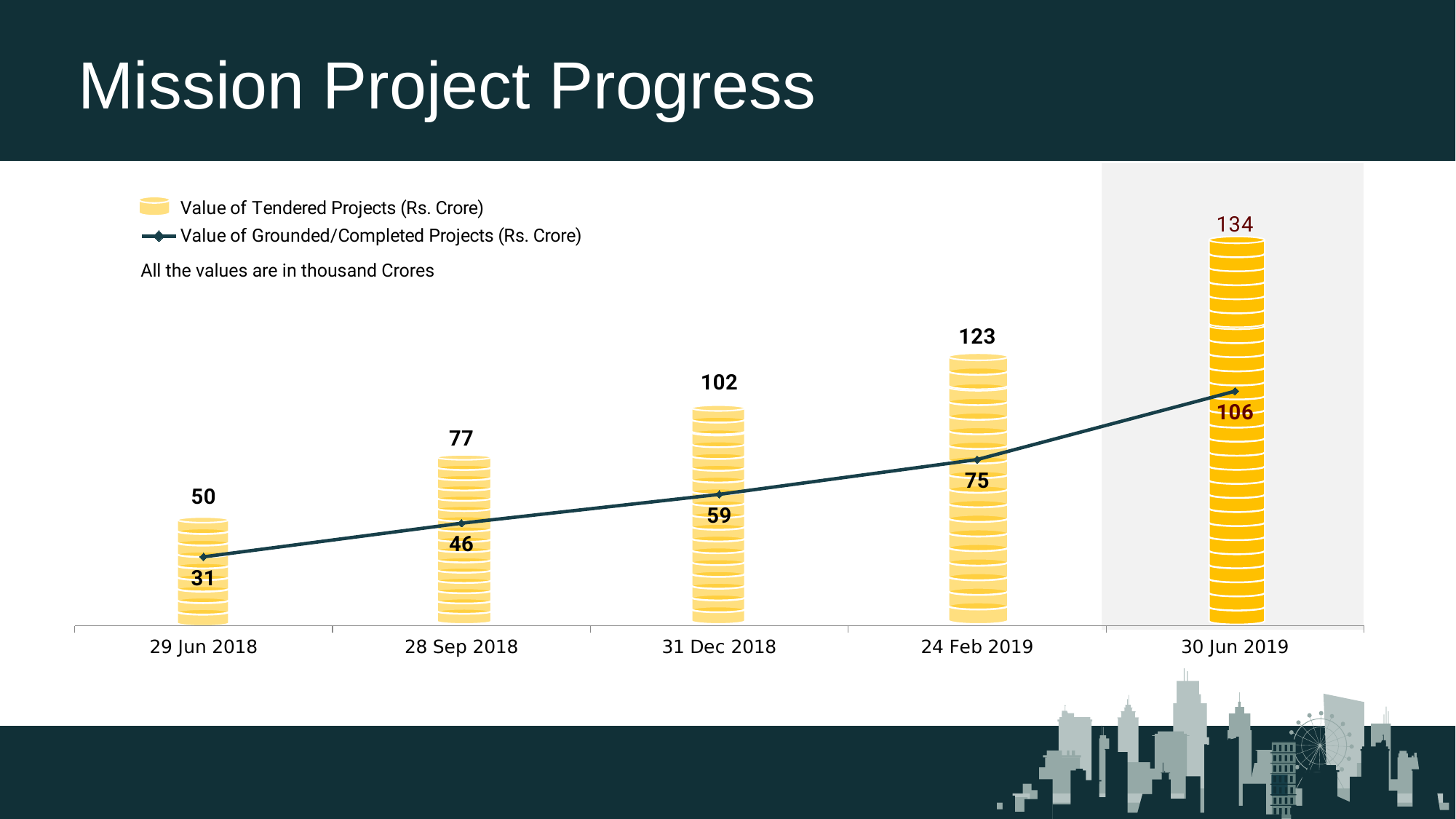

# Mission Project Progress

### Chart

| Category | Value of Tendered Projects (Rs. Crore) | Value of Grounded/Completed Projects (Rs. Crore) |
|---|---|---|
| 29 Jun 2018 | 50.254 | 31.144 |
| 28 Sep 2018 | 76.721 | 46.322 |
| 31 Dec 2018 | 102.027 | 59.336 |
| 24 Feb 2019 | 122.792 | 75.044 |
| 30 Jun 2019 | 173.33092905512 | 105.93073034084 |

All the values are in thousand Crores